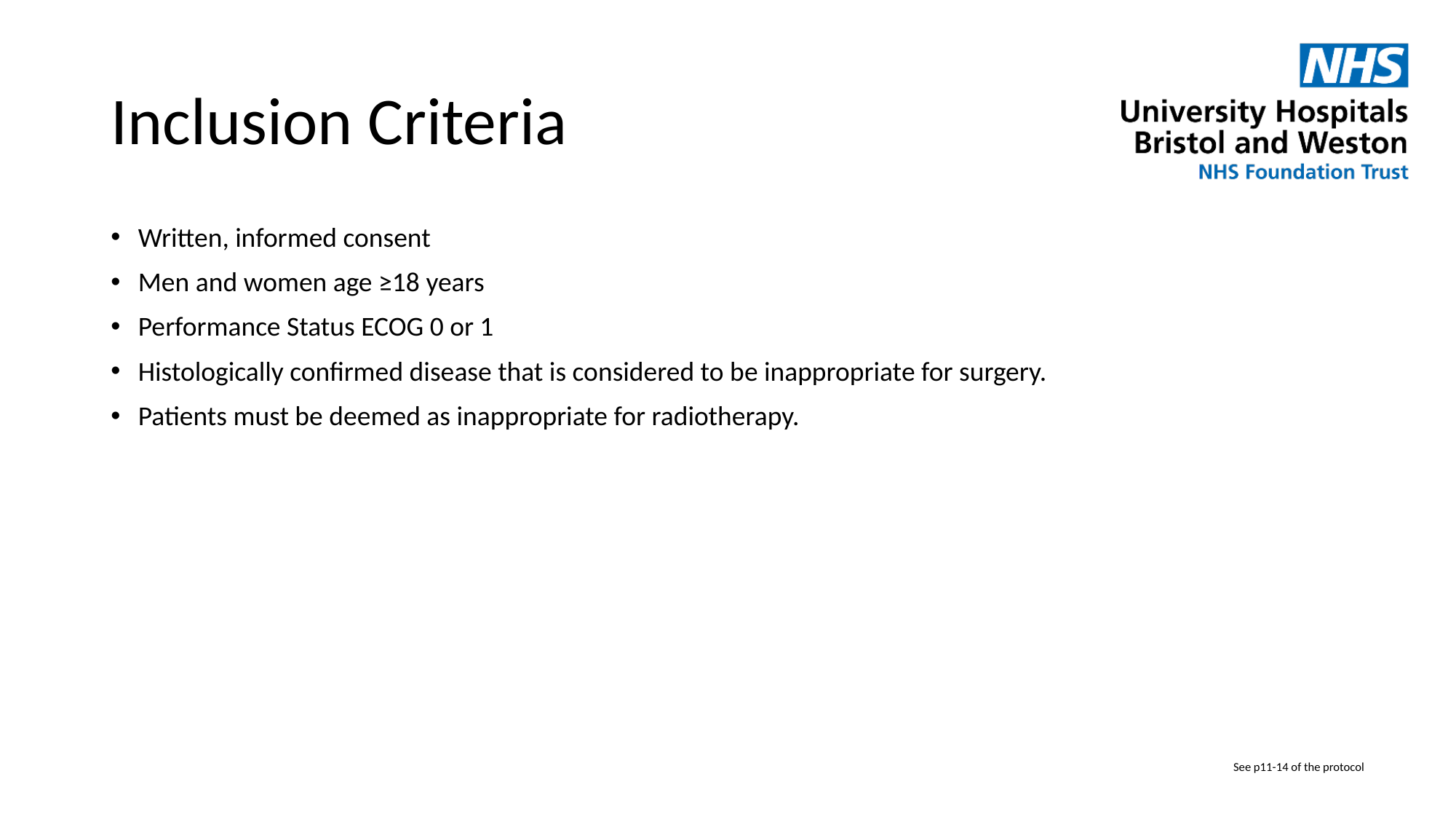

# Inclusion Criteria
Written, informed consent
Men and women age ≥18 years
Performance Status ECOG 0 or 1
Histologically confirmed disease that is considered to be inappropriate for surgery.
Patients must be deemed as inappropriate for radiotherapy.

See p11-14 of the protocol